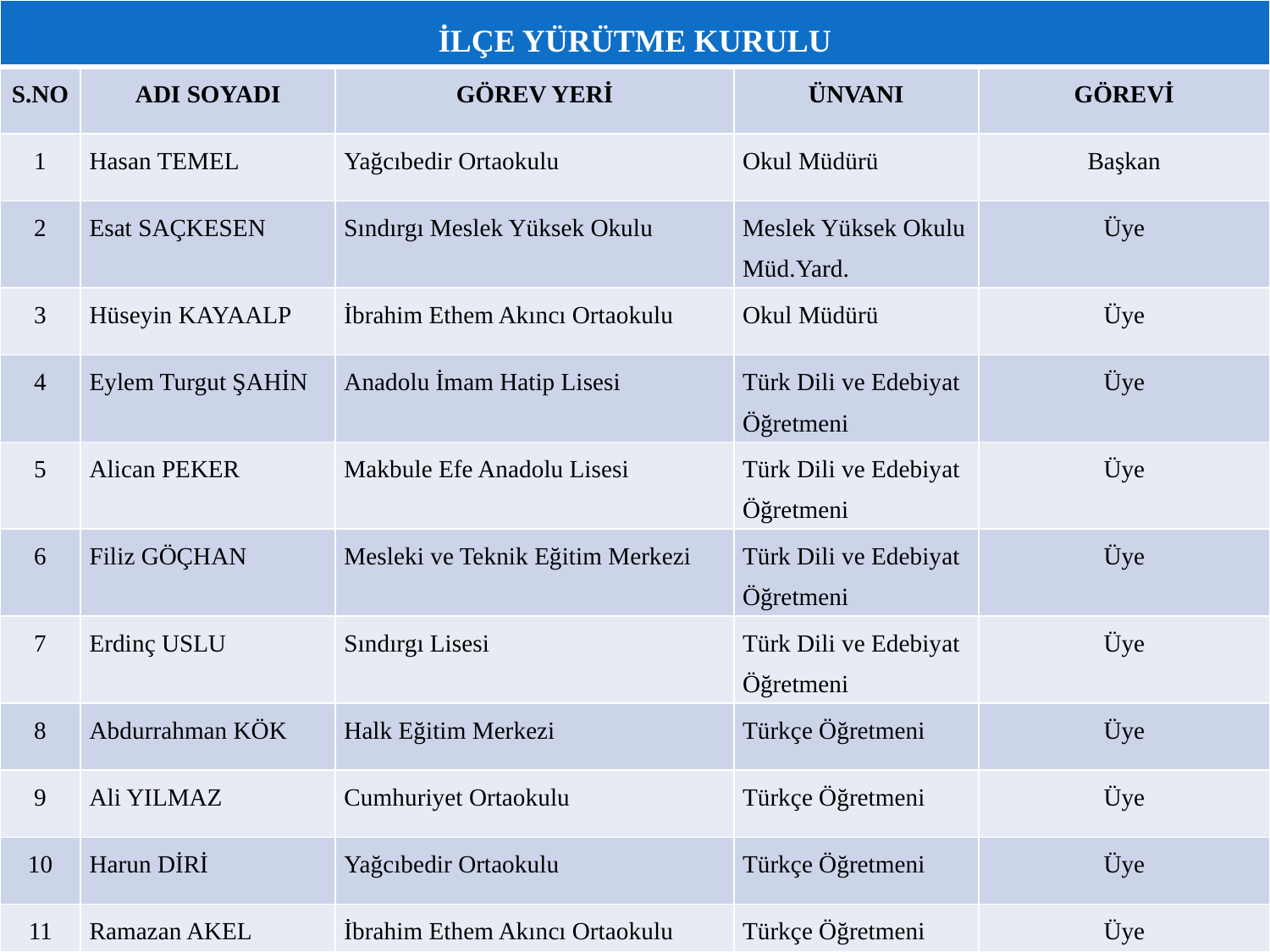

| İLÇE YÜRÜTME KURULU |  |  |  |  |
| --- | --- | --- | --- | --- |
| S.NO | ADI SOYADI | GÖREV YERİ | ÜNVANI | GÖREVİ |
| 1 | Hasan TEMEL | Yağcıbedir Ortaokulu | Okul Müdürü | Başkan |
| 2 | Esat SAÇKESEN | Sındırgı Meslek Yüksek Okulu | Meslek Yüksek Okulu Müd.Yard. | Üye |
| 3 | Hüseyin KAYAALP | İbrahim Ethem Akıncı Ortaokulu | Okul Müdürü | Üye |
| 4 | Eylem Turgut ŞAHİN | Anadolu İmam Hatip Lisesi | Türk Dili ve Edebiyat Öğretmeni | Üye |
| 5 | Alican PEKER | Makbule Efe Anadolu Lisesi | Türk Dili ve Edebiyat Öğretmeni | Üye |
| 6 | Filiz GÖÇHAN | Mesleki ve Teknik Eğitim Merkezi | Türk Dili ve Edebiyat Öğretmeni | Üye |
| 7 | Erdinç USLU | Sındırgı Lisesi | Türk Dili ve Edebiyat Öğretmeni | Üye |
| 8 | Abdurrahman KÖK | Halk Eğitim Merkezi | Türkçe Öğretmeni | Üye |
| 9 | Ali YILMAZ | Cumhuriyet Ortaokulu | Türkçe Öğretmeni | Üye |
| 10 | Harun DİRİ | Yağcıbedir Ortaokulu | Türkçe Öğretmeni | Üye |
| 11 | Ramazan AKEL | İbrahim Ethem Akıncı Ortaokulu | Türkçe Öğretmeni | Üye |
#